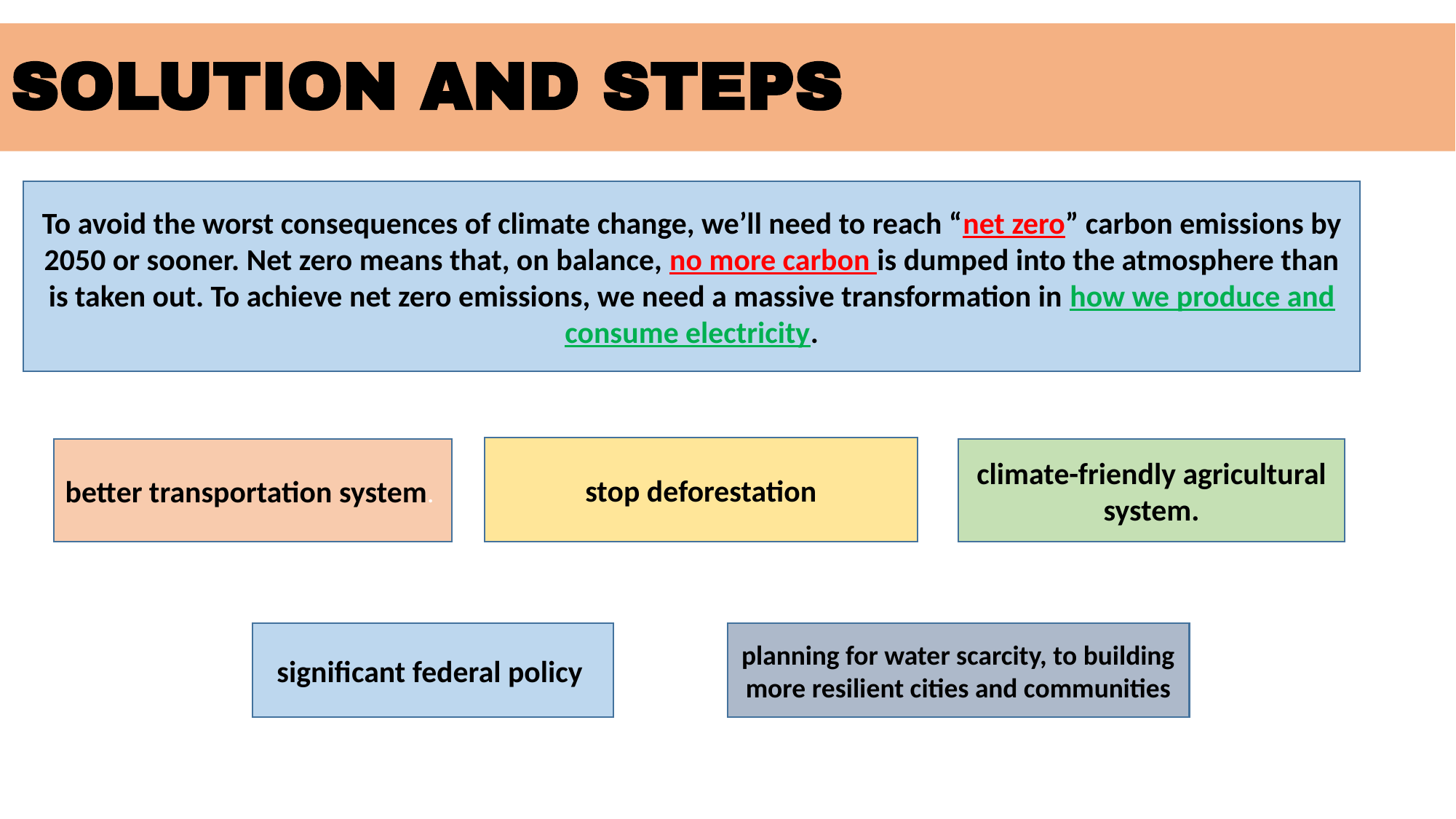

# SOLUTION AND STEPS
To avoid the worst consequences of climate change, we’ll need to reach “net zero” carbon emissions by 2050 or sooner. Net zero means that, on balance, no more carbon is dumped into the atmosphere than is taken out. To achieve net zero emissions, we need a massive transformation in how we produce and consume electricity.
stop deforestation
climate-friendly agricultural system.
better transportation system.
planning for water scarcity, to building more resilient cities and communities
significant federal policy